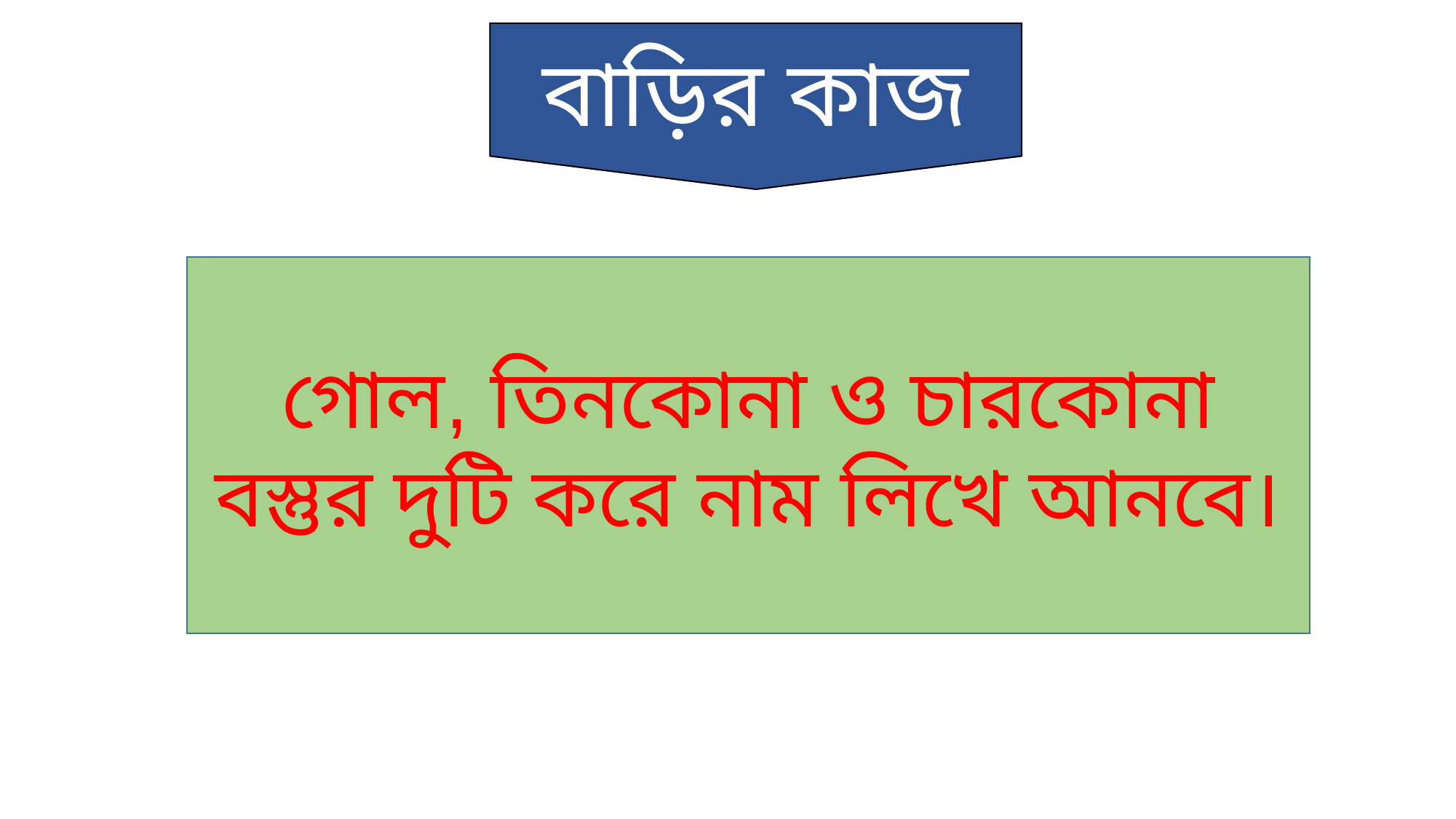

বাড়ির কাজ
গোল, তিনকোনা ও চারকোনা বস্তুর দুটি করে নাম লিখে আনবে।